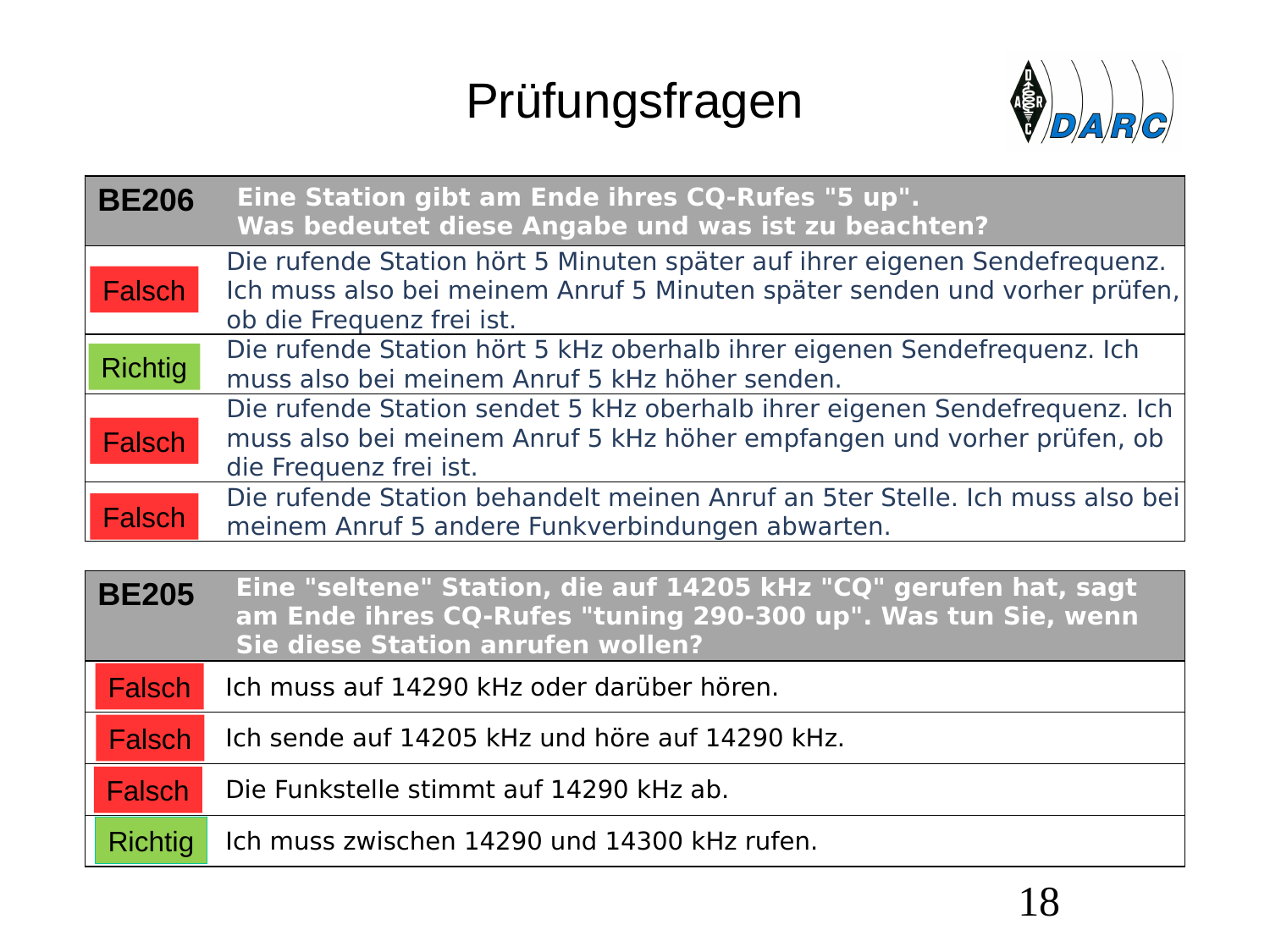

# Prüfungsfragen
| BE206 | Eine Station gibt am Ende ihres CQ-Rufes "5 up". Was bedeutet diese Angabe und was ist zu beachten? |
| --- | --- |
| A | Die rufende Station hört 5 Minuten später auf ihrer eigenen Sendefrequenz. Ich muss also bei meinem Anruf 5 Minuten später senden und vorher prüfen, ob die Frequenz frei ist. |
| B | Die rufende Station hört 5 kHz oberhalb ihrer eigenen Sendefrequenz. Ich muss also bei meinem Anruf 5 kHz höher senden. |
| C | Die rufende Station sendet 5 kHz oberhalb ihrer eigenen Sendefrequenz. Ich muss also bei meinem Anruf 5 kHz höher empfangen und vorher prüfen, ob die Frequenz frei ist. |
| D | Die rufende Station behandelt meinen Anruf an 5ter Stelle. Ich muss also bei meinem Anruf 5 andere Funkverbindungen abwarten. |
Falsch

Richtig

Falsch

Falsch

| BE205 | Eine "seltene" Station, die auf 14205 kHz "CQ" gerufen hat, sagt am Ende ihres CQ-Rufes "tuning 290-300 up". Was tun Sie, wenn Sie diese Station anrufen wollen? |
| --- | --- |
| A | Ich muss auf 14290 kHz oder darüber hören. |
| B | Ich sende auf 14205 kHz und höre auf 14290 kHz. |
| C | Die Funkstelle stimmt auf 14290 kHz ab. |
| D | Ich muss zwischen 14290 und 14300 kHz rufen. |
Falsch

Falsch

Falsch

Richtig

18